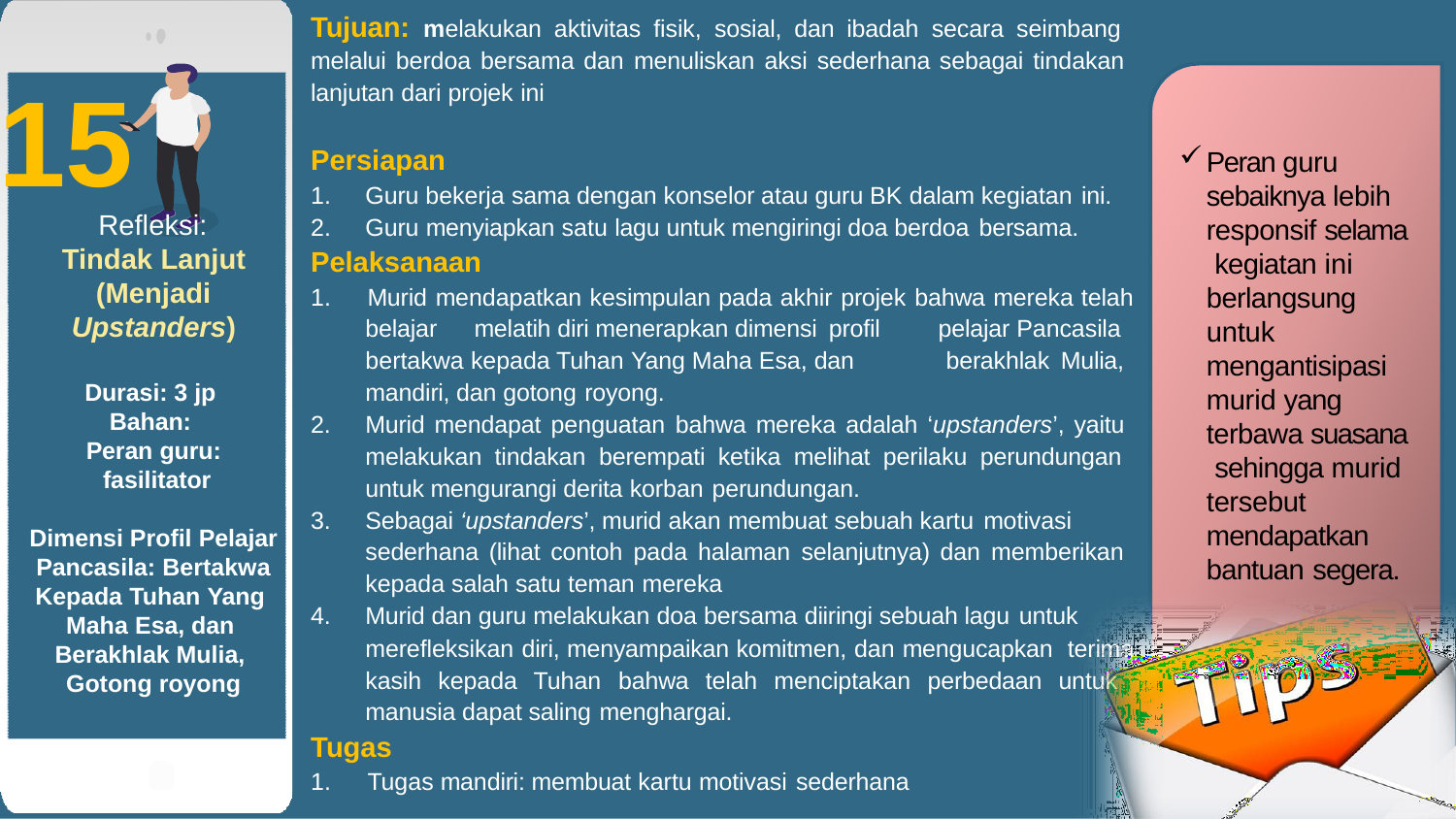

Tujuan: melakukan aktivitas fisik, sosial, dan ibadah secara seimbang  melalui berdoa bersama dan menuliskan aksi sederhana sebagai tindakan  lanjutan dari projek ini

15
Persiapan
Peran guru  sebaiknya lebih  responsif selama  kegiatan ini  berlangsung  untuk  mengantisipasi  murid yang  terbawa suasana  sehingga murid  tersebut  mendapatkan  bantuan segera.
Guru bekerja sama dengan konselor atau guru BK dalam kegiatan ini.
Guru menyiapkan satu lagu untuk mengiringi doa berdoa bersama.
Refleksi:
Pelaksanaan
1.	Murid mendapatkan kesimpulan pada akhir projek bahwa mereka telah
Tindak Lanjut  (Menjadi  Upstanders)
pelajar Pancasila  berakhlak Mulia,
belajar	melatih diri menerapkan dimensi profil
bertakwa kepada Tuhan Yang Maha Esa, dan  mandiri, dan gotong royong.
Durasi: 3 jp  Bahan:  Peran guru:  fasilitator
Murid mendapat penguatan bahwa mereka adalah ‘upstanders’, yaitu  melakukan tindakan berempati ketika melihat perilaku perundungan  untuk mengurangi derita korban perundungan.
Sebagai ‘upstanders’, murid akan membuat sebuah kartu motivasi
sederhana (lihat contoh pada halaman selanjutnya) dan memberikan  kepada salah satu teman mereka
Murid dan guru melakukan doa bersama diiringi sebuah lagu untuk
Dimensi Profil Pelajar  Pancasila: Bertakwa  Kepada Tuhan Yang  Maha Esa, dan  Berakhlak Mulia,  Gotong royong

merefleksikan diri, menyampaikan komitmen, dan mengucapkan  terima kasih kepada Tuhan bahwa telah menciptakan perbedaan untuk  manusia dapat saling menghargai.
Tugas
1.	Tugas mandiri: membuat kartu motivasi sederhana

62